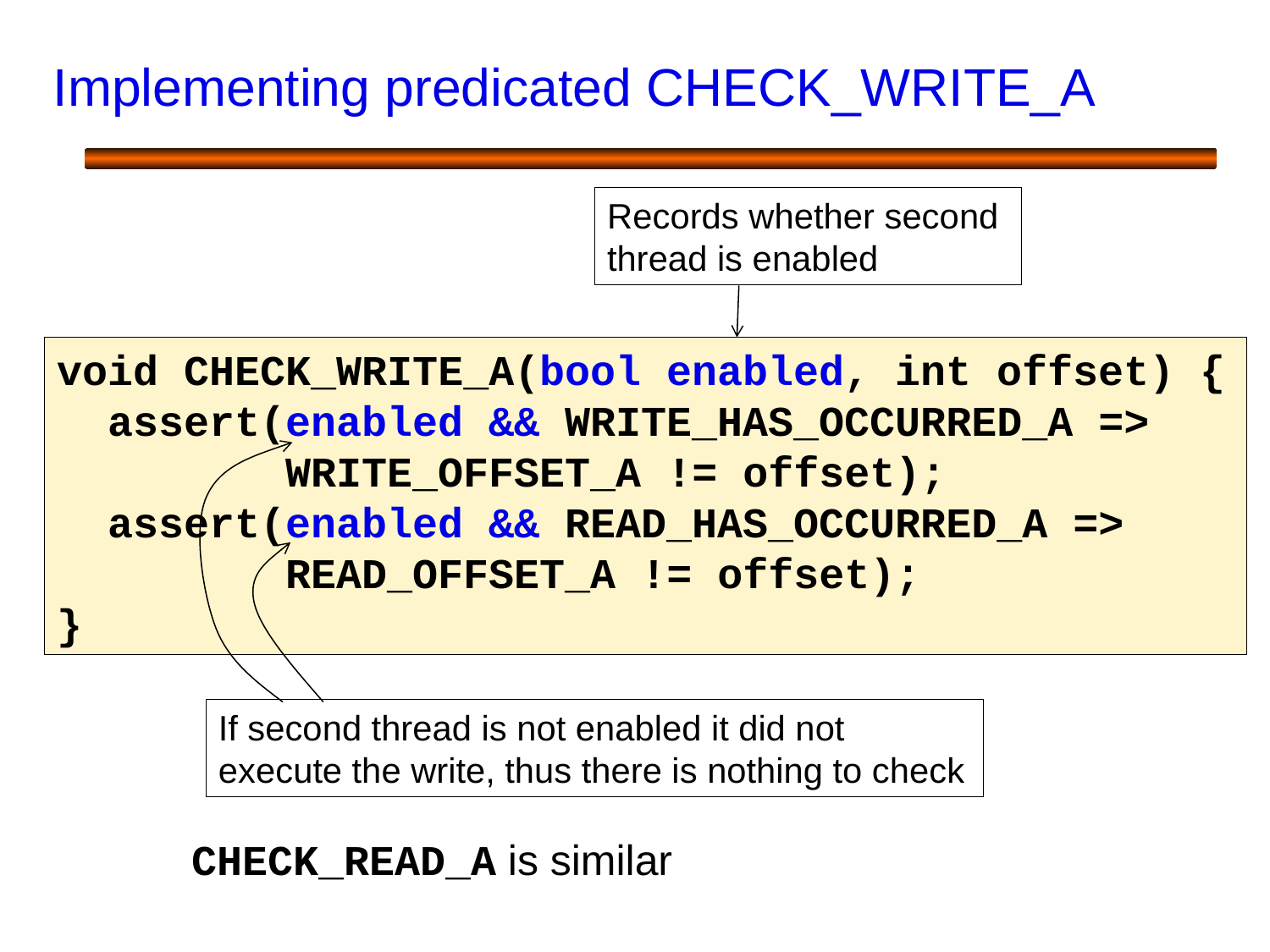

# Implementing predicated CHECK_WRITE_A
Records whether second thread is enabled
void CHECK_WRITE_A(bool enabled, int offset) {
  assert(enabled && WRITE_HAS_OCCURRED_A =>
         WRITE_OFFSET_A != offset);
  assert(enabled && READ_HAS_OCCURRED_A =>
         READ_OFFSET_A != offset);
}

If second thread is not enabled it did not execute the write, thus there is nothing to check
CHECK_READ_A is similar